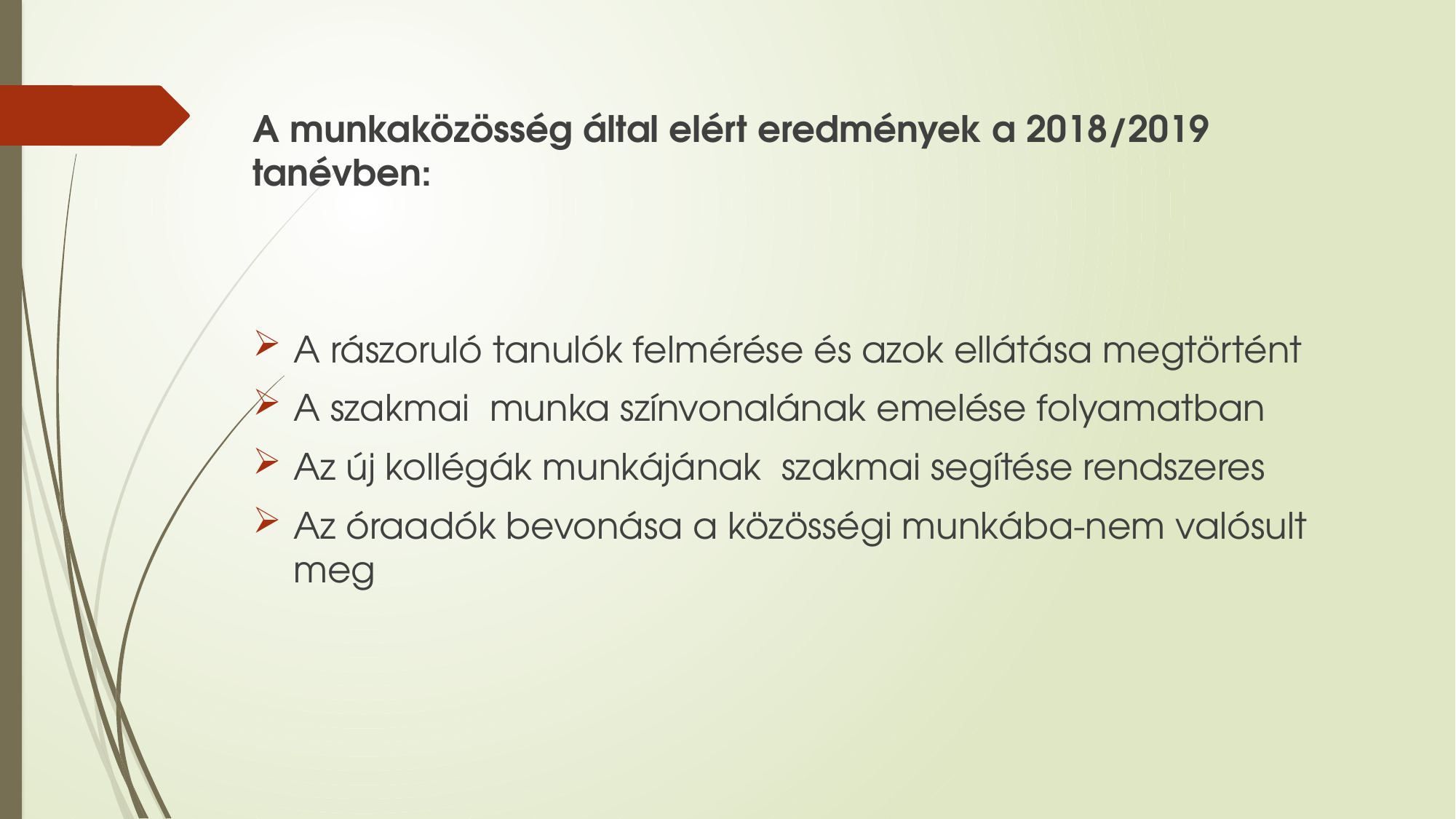

A munkaközösség által elért eredmények a 2018/2019 tanévben:

A rászoruló tanulók felmérése és azok ellátása megtörtént
A szakmai  munka színvonalának emelése folyamatban
Az új kollégák munkájának  szakmai segítése rendszeres
Az óraadók bevonása a közösségi munkába-nem valósult meg